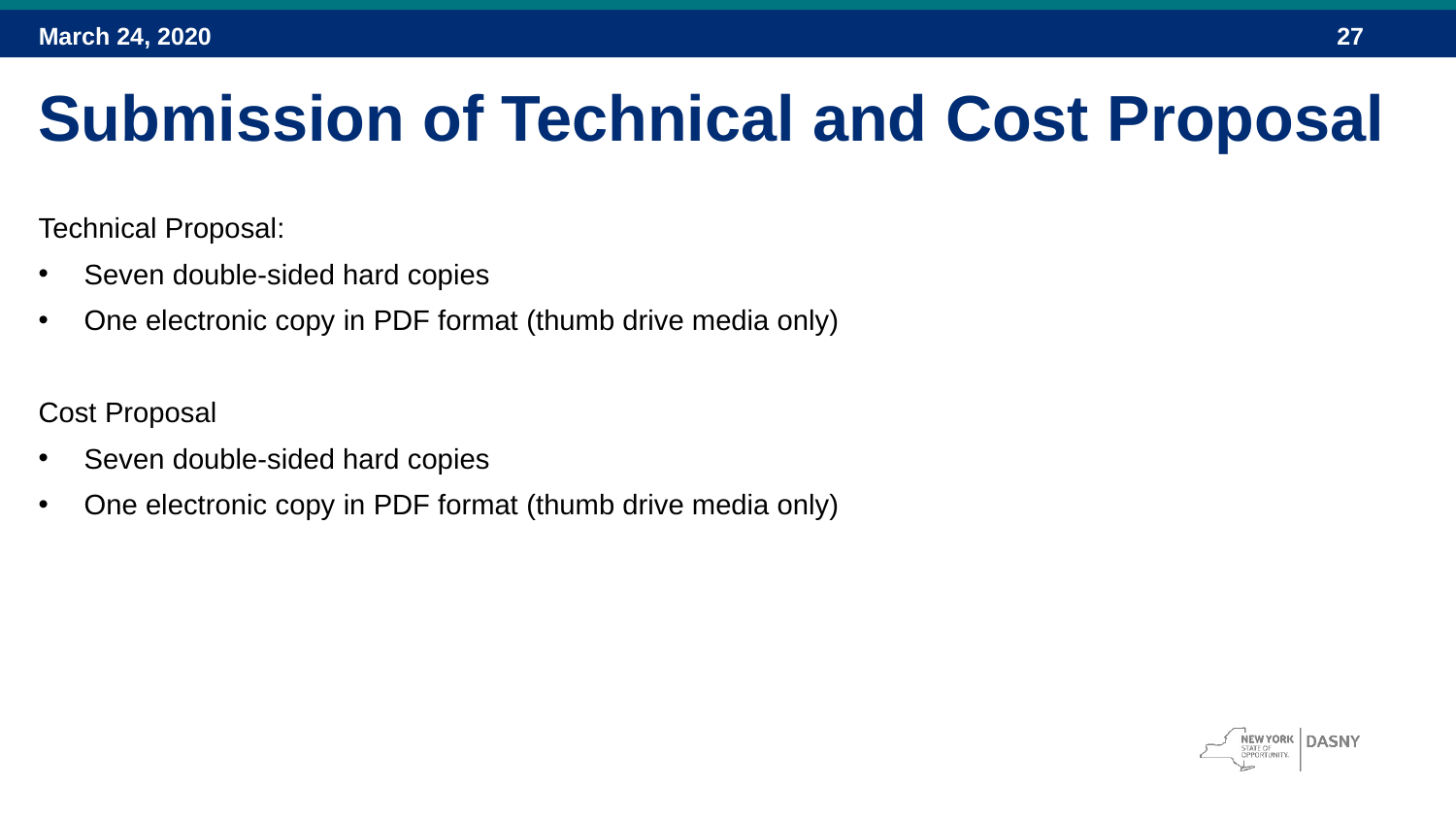

March 24, 2020
Submission of Technical and Cost Proposal
Technical Proposal:
Seven double-sided hard copies
One electronic copy in PDF format (thumb drive media only)

Cost Proposal
Seven double-sided hard copies
One electronic copy in PDF format (thumb drive media only)